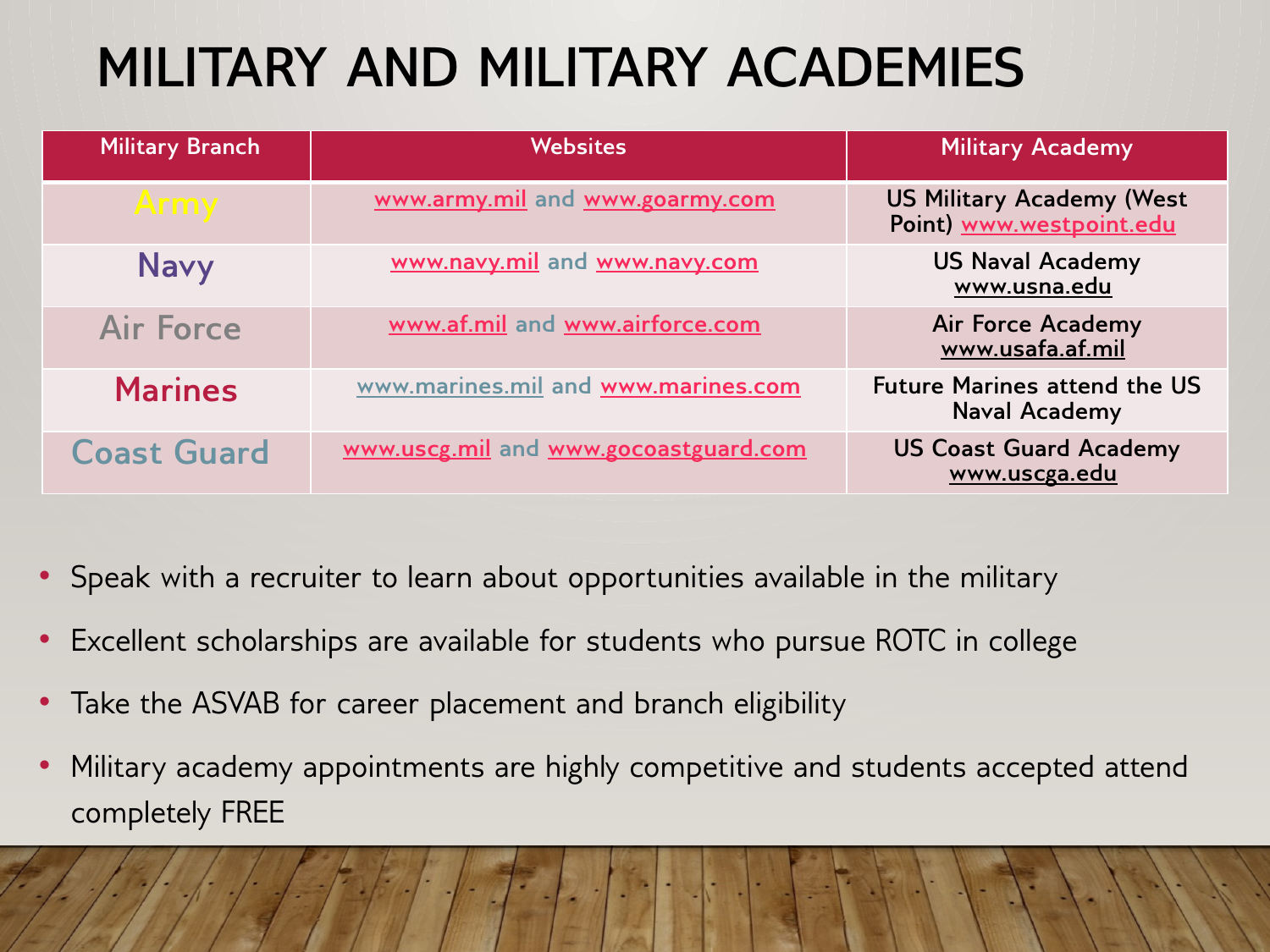

Military and Military Academies
| Military Branch | Websites | Military Academy |
| --- | --- | --- |
| Army | www.army.mil and www.goarmy.com | US Military Academy (West Point) www.westpoint.edu |
| Navy | www.navy.mil and www.navy.com | US Naval Academy www.usna.edu |
| Air Force | www.af.mil and www.airforce.com | Air Force Academy www.usafa.af.mil |
| Marines | www.marines.mil and www.marines.com | Future Marines attend the US Naval Academy |
| Coast Guard | www.uscg.mil and www.gocoastguard.com | US Coast Guard Academy www.uscga.edu |
Speak with a recruiter to learn about opportunities available in the military
Excellent scholarships are available for students who pursue ROTC in college
Take the ASVAB for career placement and branch eligibility
Military academy appointments are highly competitive and students accepted attend completely FREE